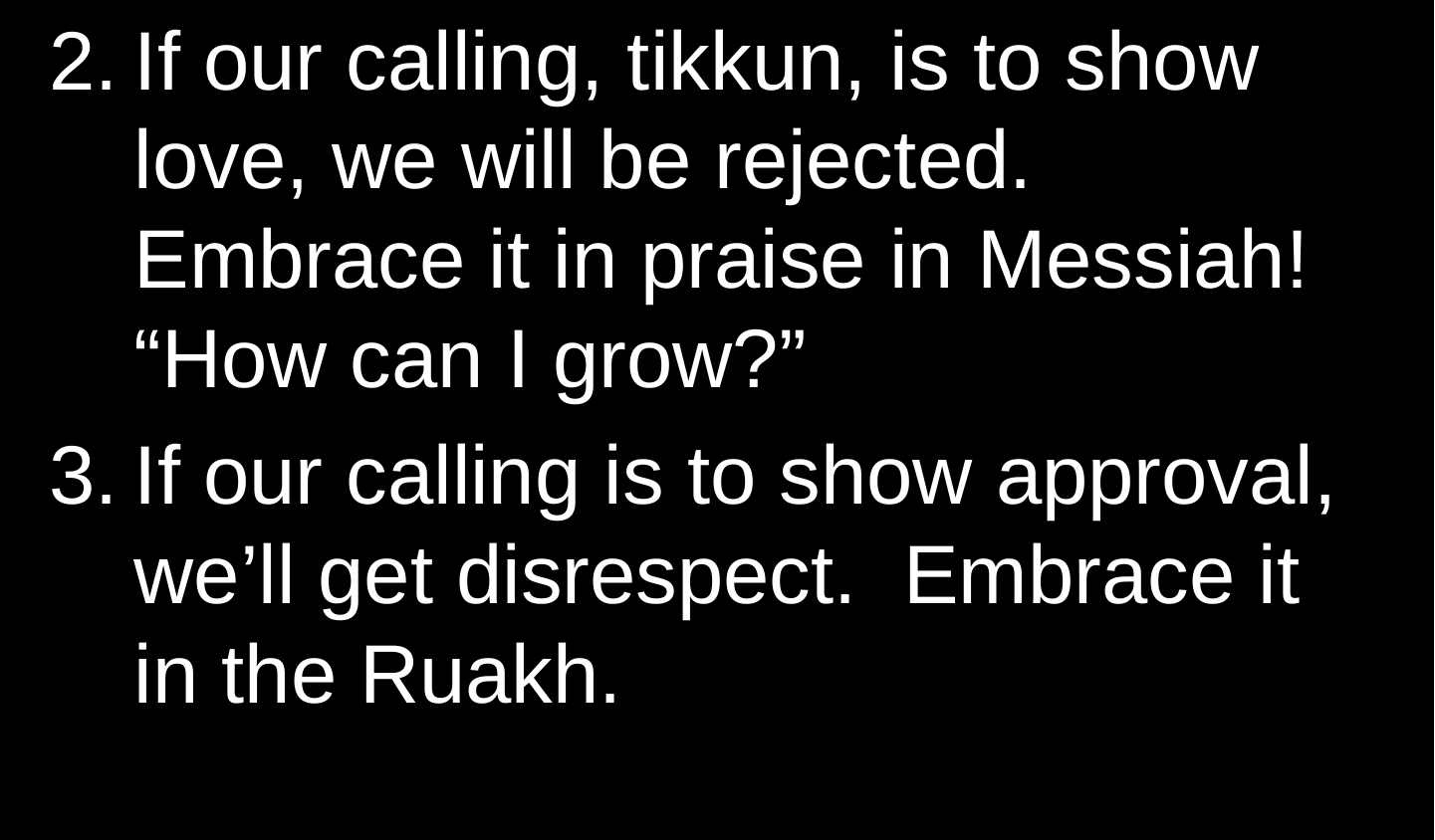

If our calling, tikkun, is to show love, we will be rejected.  Embrace it in praise in Messiah!  “How can I grow?”
If our calling is to show approval, we’ll get disrespect.  Embrace it in the Ruakh.